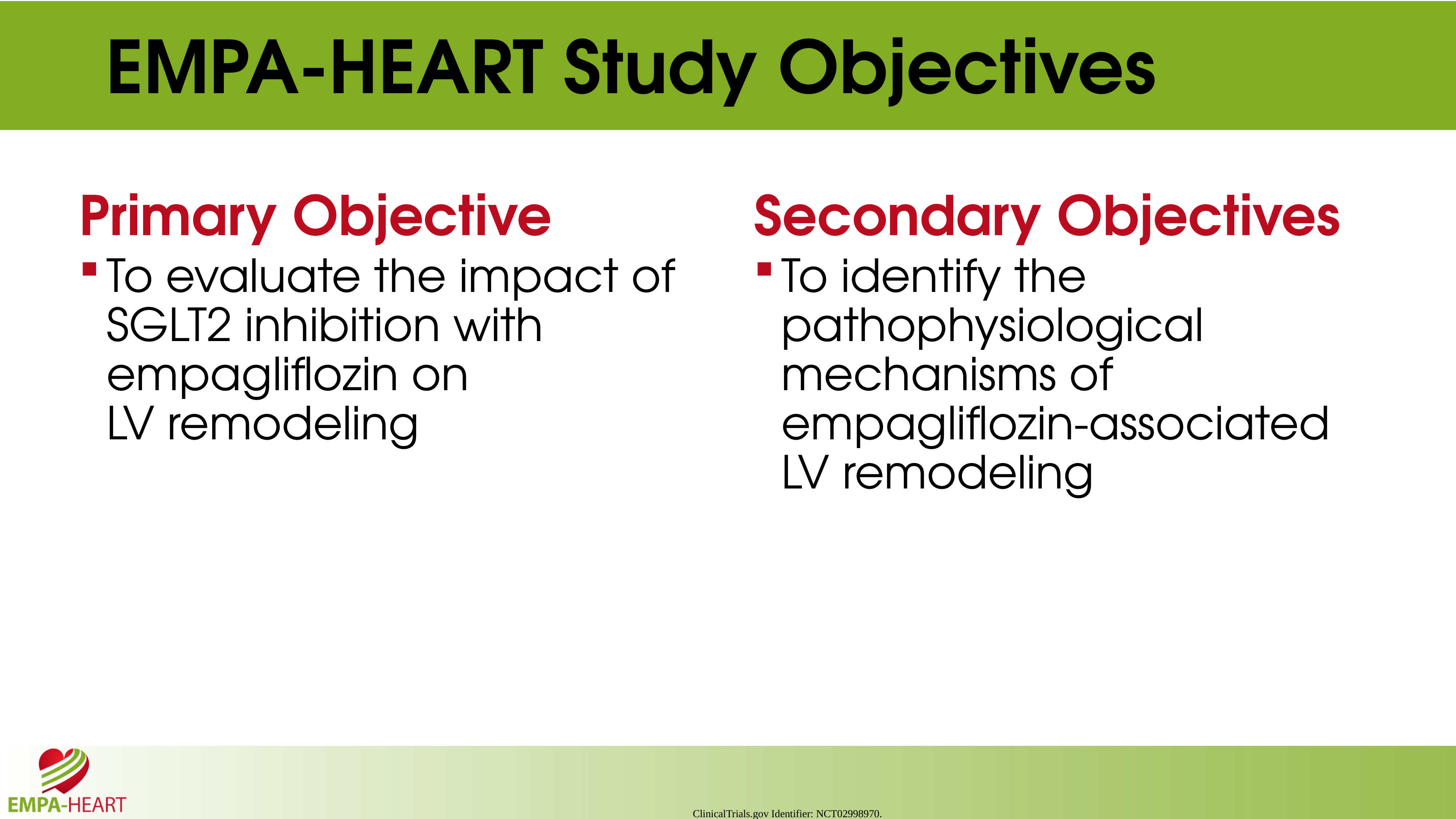

# EMPA-HEART Study Objectives
Primary Objective
Secondary Objectives
To evaluate the impact of SGLT2 inhibition with empagliflozin on
LV remodeling
To identify the pathophysiological mechanisms of empagliflozin-associated LV remodeling
ClinicalTrials.gov Identifier: NCT02998970.